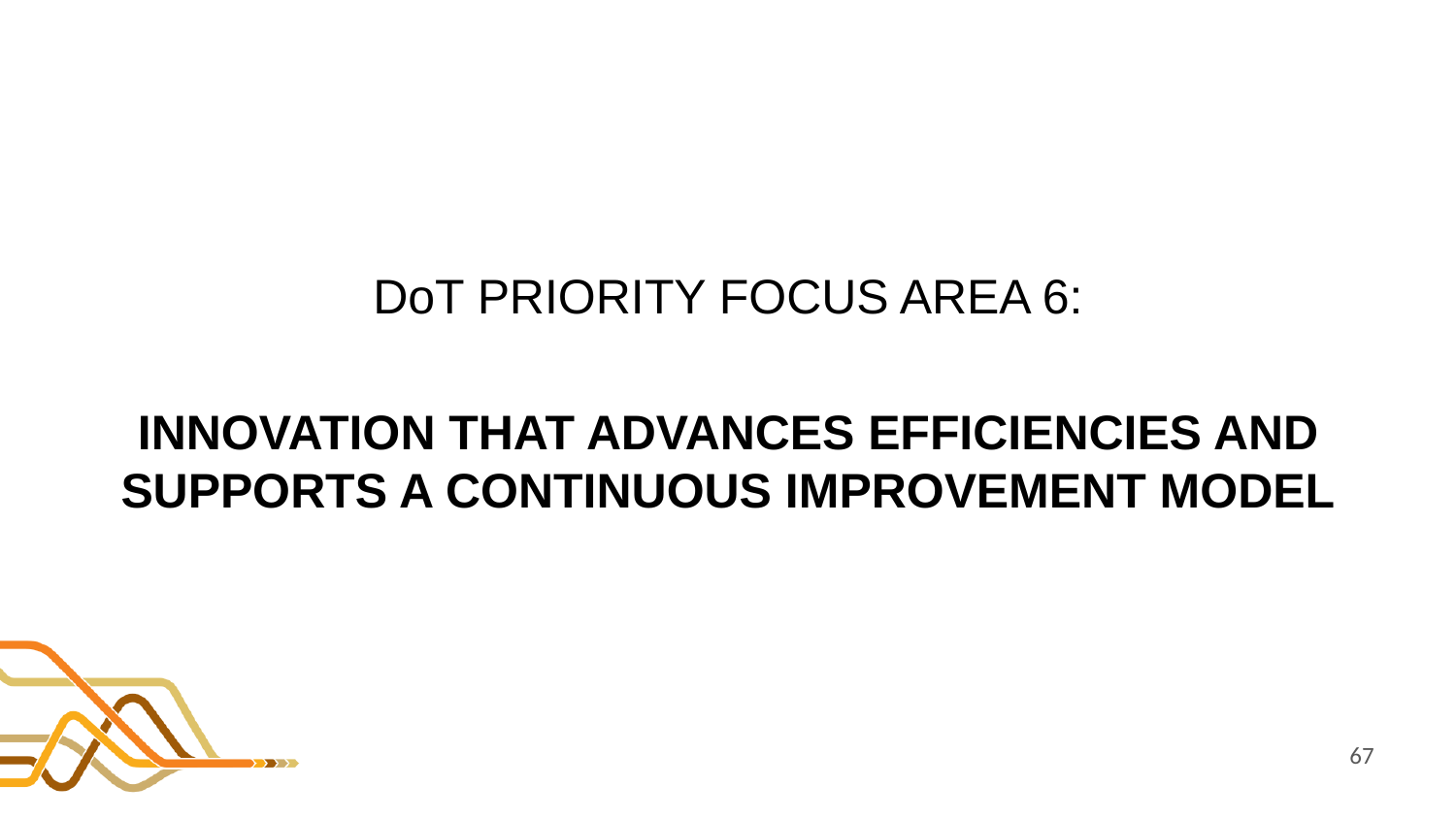

#

DoT PRIORITY FOCUS AREA 6:

INNOVATION THAT ADVANCES EFFICIENCIES AND SUPPORTS A CONTINUOUS IMPROVEMENT MODEL

67